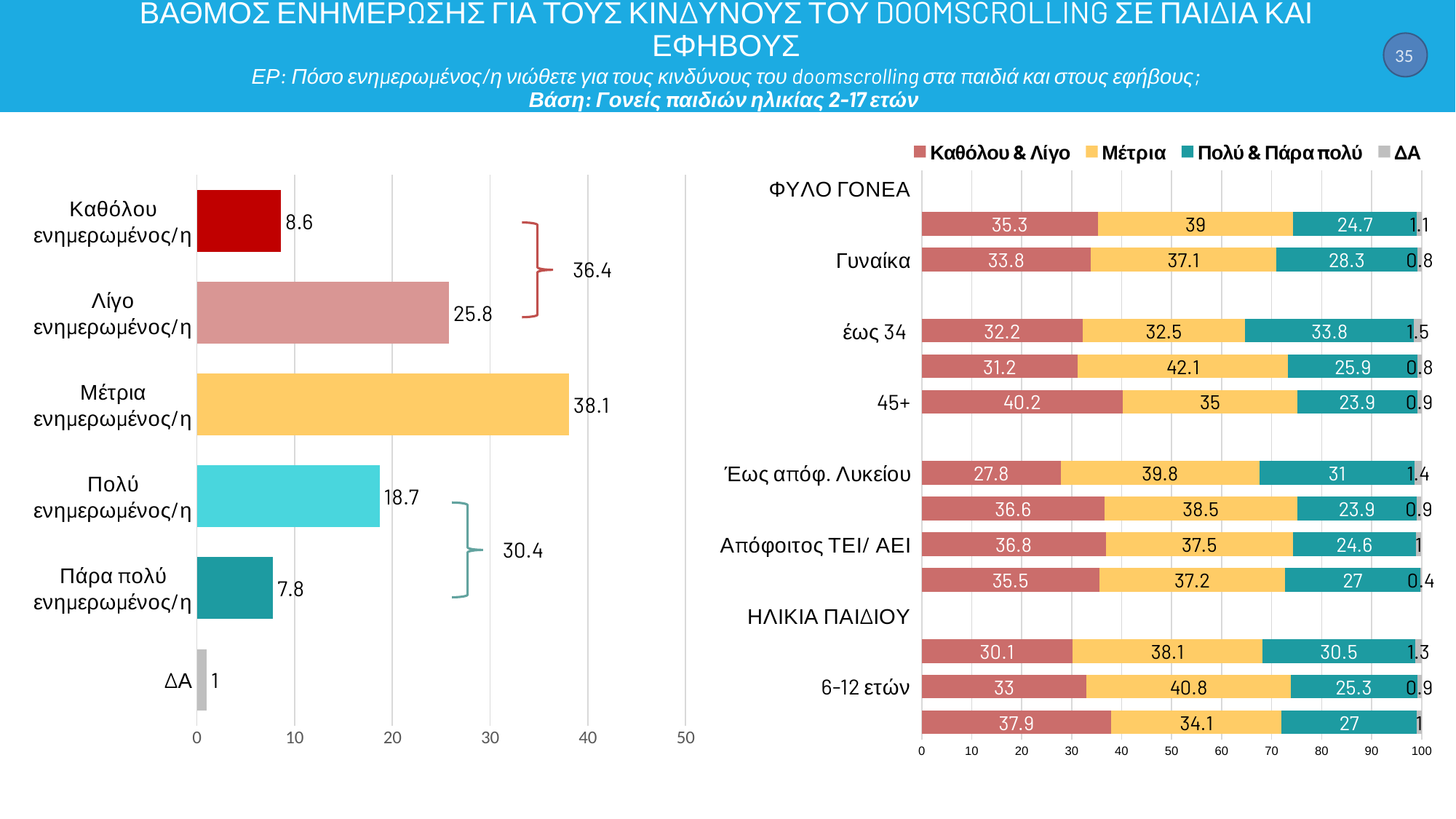

# ΒΑΘΜΟΣ ΕΝΗΜΕΡΩΣΗΣ ΓΙΑ ΤΟΥΣ ΚΙΝΔΥΝΟΥΣ ΤΟΥ DOOMSCROLLING ΣΕ ΠΑΙΔΙΑ ΚΑΙ ΕΦΗΒΟΥΣ ΕΡ: Πόσο ενημερωμένος/η νιώθετε για τους κινδύνους του doomscrolling στα παιδιά και στους εφήβους; Βάση: Γονείς παιδιών ηλικίας 2-17 ετών
35

### Chart

| Category | Καθόλου & Λίγο | Μέτρια | Πολύ & Πάρα πολύ | ΔΑ |
|---|---|---|---|---|
| ΦΥΛΟ ΓΟΝΕΑ | None | None | None | None |
| Άνδρας | 35.3 | 39.0 | 24.7 | 1.1 |
| Γυναίκα | 33.8 | 37.1 | 28.299999999999997 | 0.8 |
| ΗΛΙΚΙΑ ΓΟΝΕΑ | None | None | None | None |
| έως 34  | 32.2 | 32.5 | 33.8 | 1.5 |
| 35-44  | 31.200000000000003 | 42.1 | 25.900000000000002 | 0.8 |
| 45+ | 40.2 | 35.0 | 23.9 | 0.9 |
| ΕΚΠΑΙΔ. ΕΠΙΠΕΔΟ | None | None | None | None |
| Έως απόφ. Λυκείου | 27.799999999999997 | 39.8 | 31.0 | 1.4 |
| Τεχν. εκπαίδευση – ΙΕΚ | 36.6 | 38.5 | 23.9 | 0.9 |
| Απόφοιτος ΤΕΙ/ ΑΕΙ | 36.8 | 37.5 | 24.6 | 1.0 |
| Μεταπ. / διδακτ. | 35.5 | 37.2 | 27.0 | 0.4 |
| ΗΛΙΚΙΑ ΠΑΙΔΙΟΥ | None | None | None | None |
| 2-5 ετών | 30.099999999999998 | 38.1 | 30.5 | 1.3 |
| 6-12 ετών | 33.0 | 40.8 | 25.3 | 0.9 |
| 13-17 ετών | 37.9 | 34.1 | 27.0 | 1.0 |

### Chart

| Category | Σειρά 1 |
|---|---|
| Καθόλου ενημερωμένος/η | 8.6 |
| Λίγο ενημερωμένος/η | 25.8 |
| Μέτρια ενημερωμένος/η | 38.1 |
| Πολύ ενημερωμένος/η | 18.7 |
| Πάρα πολύ ενημερωμένος/η | 7.8 |
| ΔΑ | 1.0 |
36.4

30.4